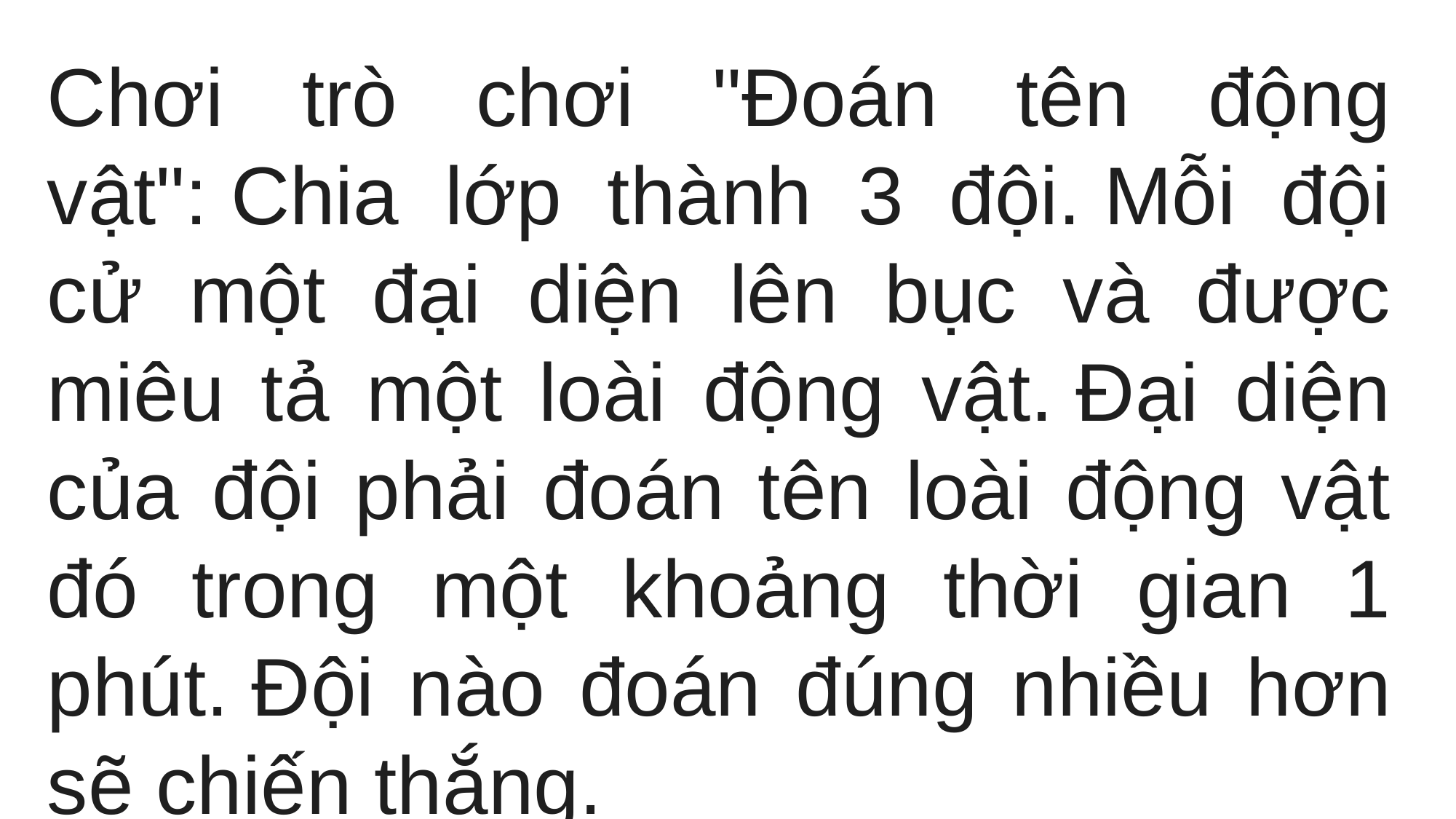

Chơi trò chơi "Đoán tên động vật": Chia lớp thành 3 đội. Mỗi đội cử một đại diện lên bục và được miêu tả một loài động vật. Đại diện của đội phải đoán tên loài động vật đó trong một khoảng thời gian 1 phút. Đội nào đoán đúng nhiều hơn sẽ chiến thắng.